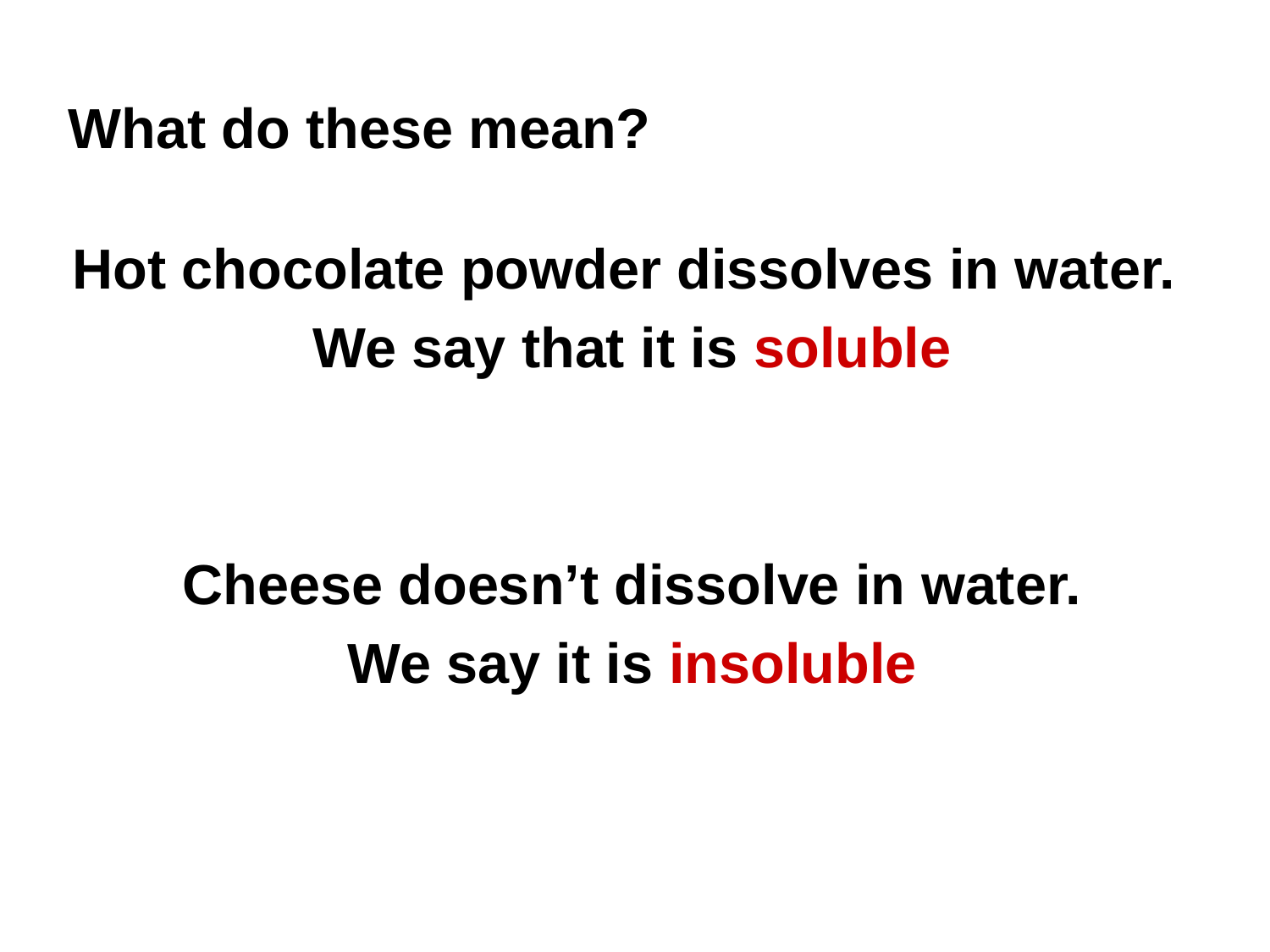

What do these mean?
Hot chocolate powder dissolves in water.
We say that it is soluble

Cheese doesn’t dissolve in water.
 We say it is insoluble